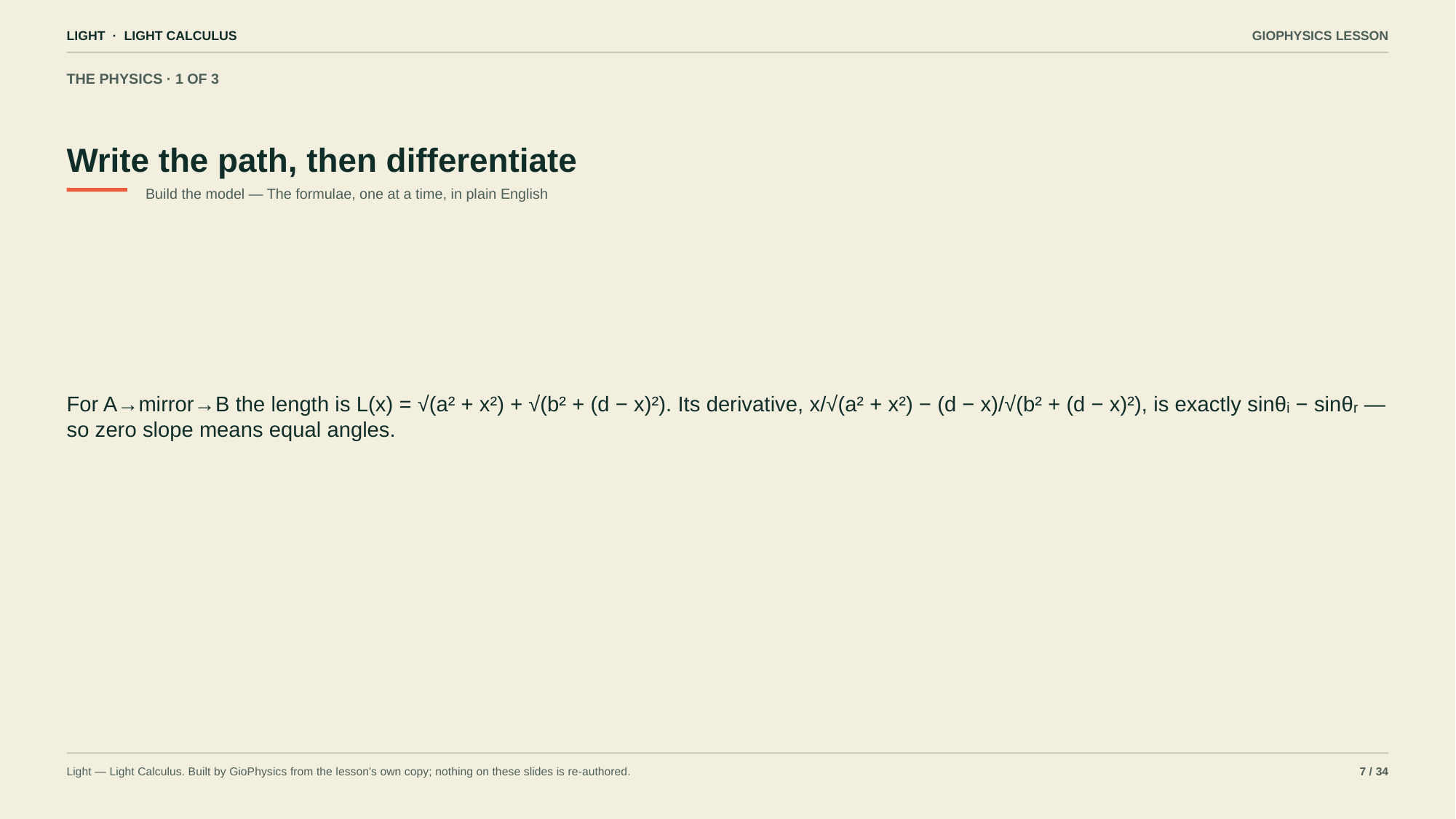

LIGHT  ·  LIGHT CALCULUS
GIOPHYSICS LESSON

THE PHYSICS · 1 OF 3
Write the path, then differentiate
Build the model — The formulae, one at a time, in plain English

For A→mirror→B the length is L(x) = √(a² + x²) + √(b² + (d − x)²). Its derivative, x/√(a² + x²) − (d − x)/√(b² + (d − x)²), is exactly sinθᵢ − sinθᵣ — so zero slope means equal angles.

Light — Light Calculus. Built by GioPhysics from the lesson's own copy; nothing on these slides is re-authored.
7 / 34